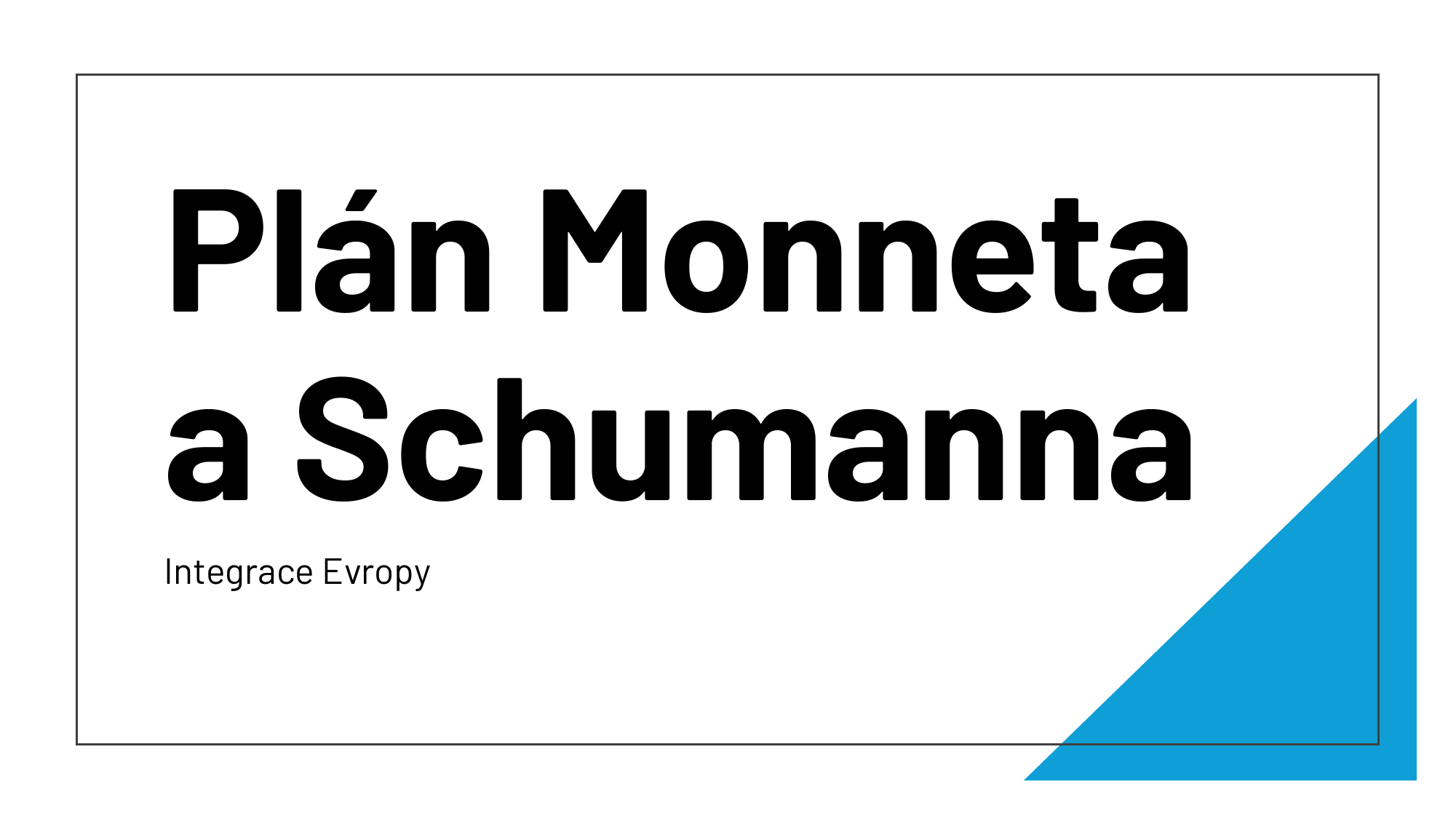

# Plán Monneta a Schumanna

Integrace Evropy